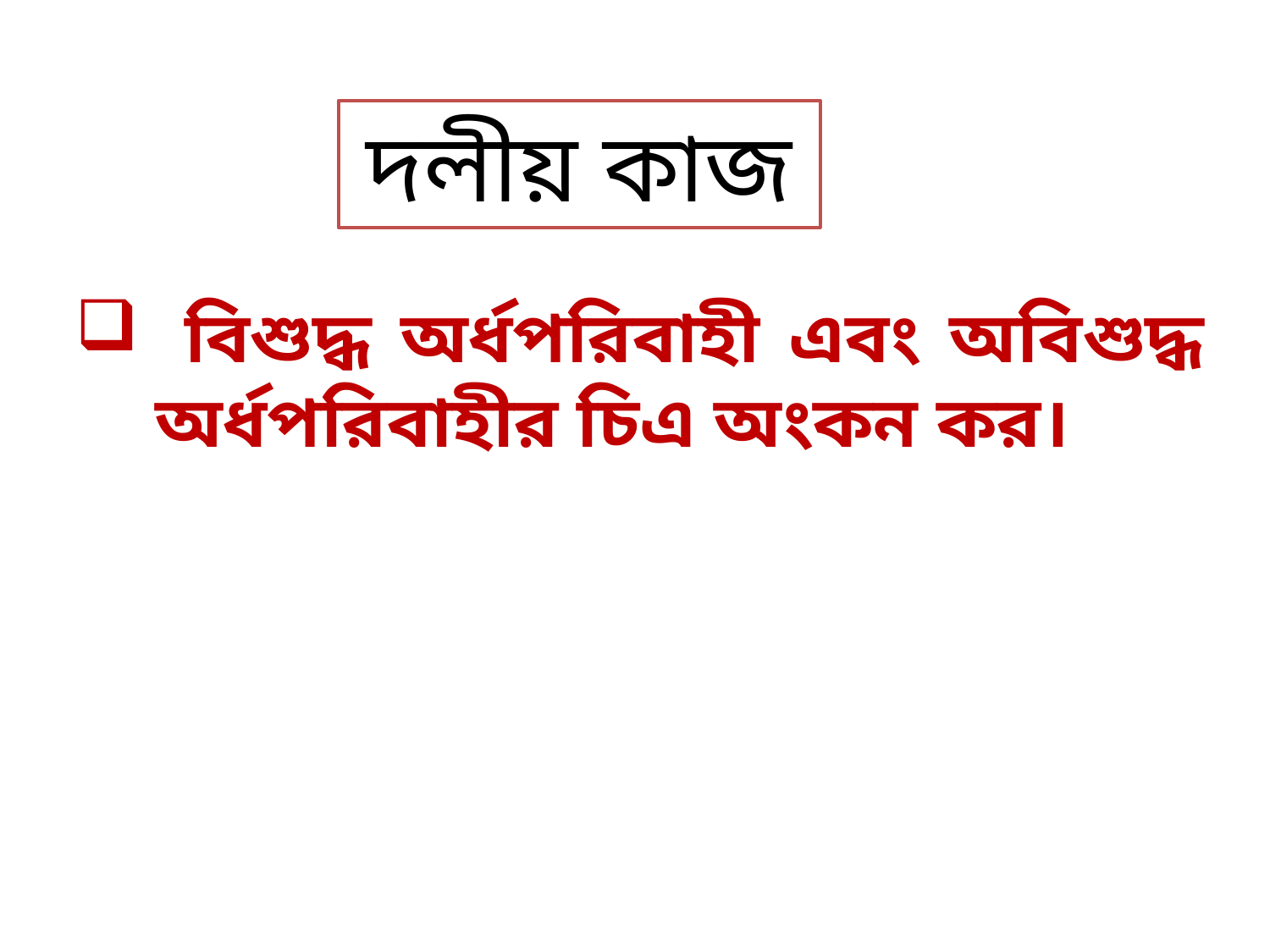

দলীয় কাজ
 বিশুদ্ধ অর্ধপরিবাহী এবং অবিশুদ্ধ অর্ধপরিবাহীর চিএ অংকন কর।